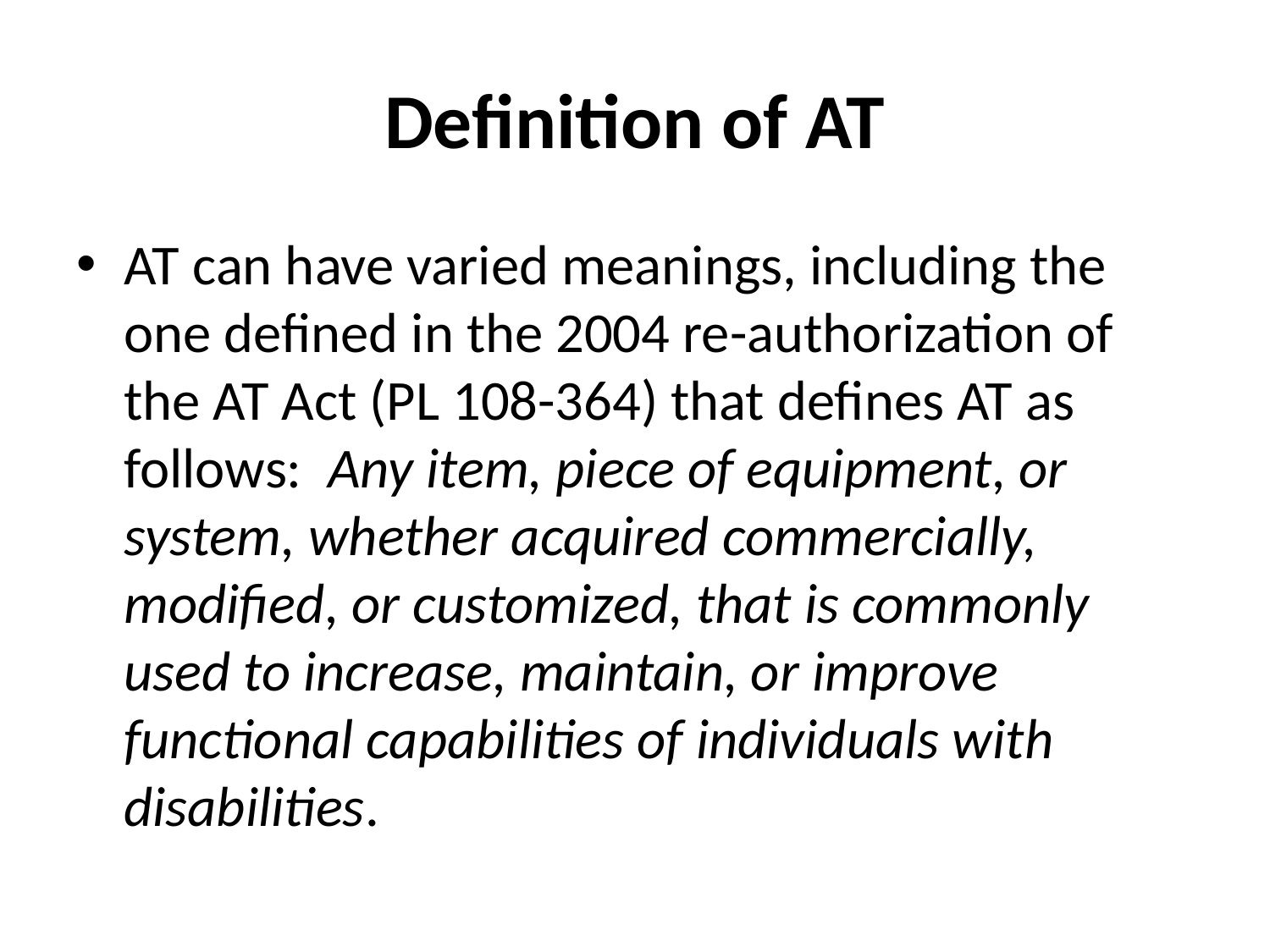

# Definition of AT
AT can have varied meanings, including the one defined in the 2004 re-authorization of the AT Act (PL 108-364) that defines AT as follows:  Any item, piece of equipment, or system, whether acquired commercially, modified, or customized, that is commonly used to increase, maintain, or improve functional capabilities of individuals with disabilities.